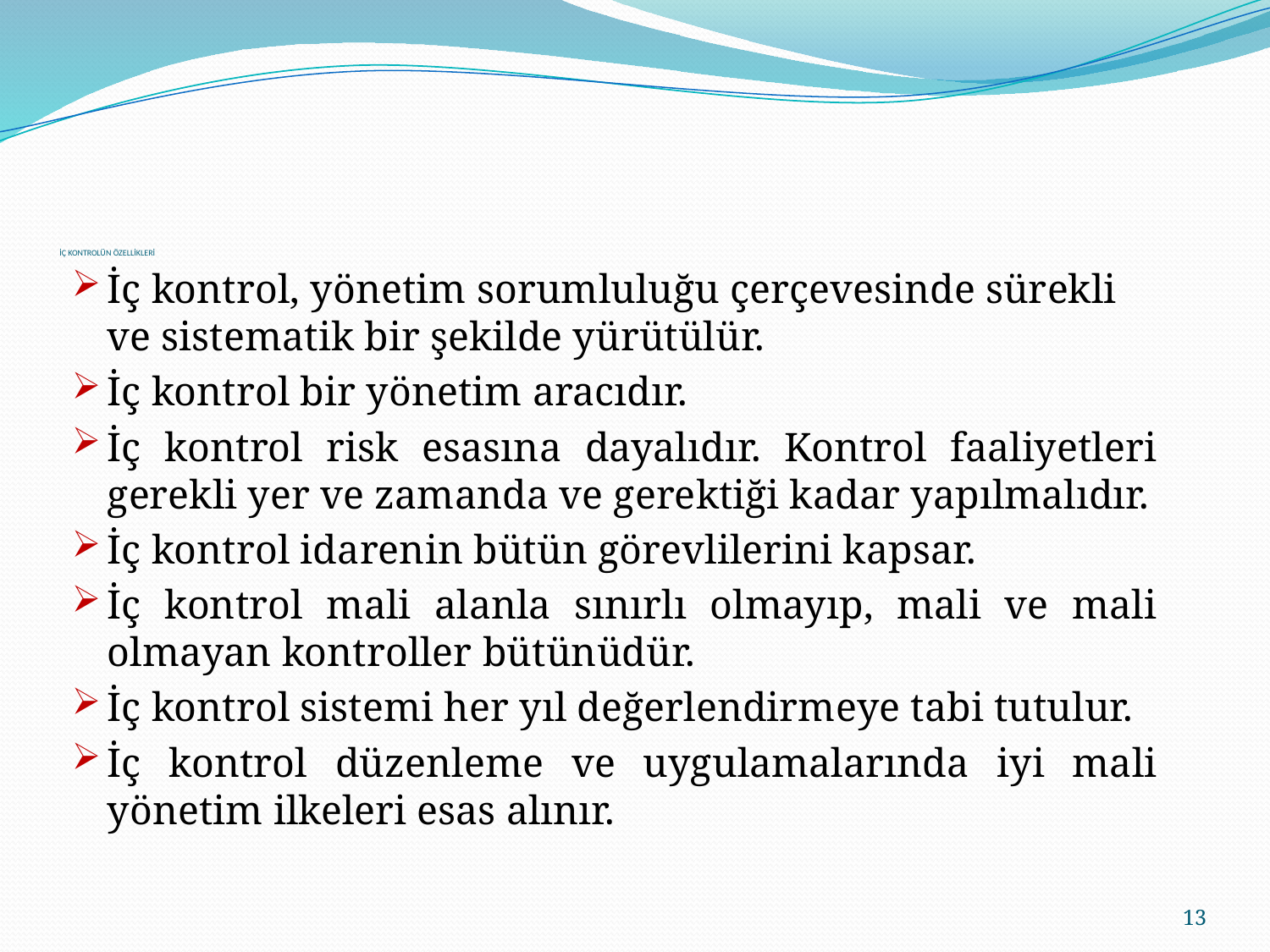

# İÇ KONTROLÜN ÖZELLİKLERİ
İç kontrol, yönetim sorumluluğu çerçevesinde sürekli ve sistematik bir şekilde yürütülür.
İç kontrol bir yönetim aracıdır.
İç kontrol risk esasına dayalıdır. Kontrol faaliyetleri gerekli yer ve zamanda ve gerektiği kadar yapılmalıdır.
İç kontrol idarenin bütün görevlilerini kapsar.
İç kontrol mali alanla sınırlı olmayıp, mali ve mali olmayan kontroller bütünüdür.
İç kontrol sistemi her yıl değerlendirmeye tabi tutulur.
İç kontrol düzenleme ve uygulamalarında iyi mali yönetim ilkeleri esas alınır.

13